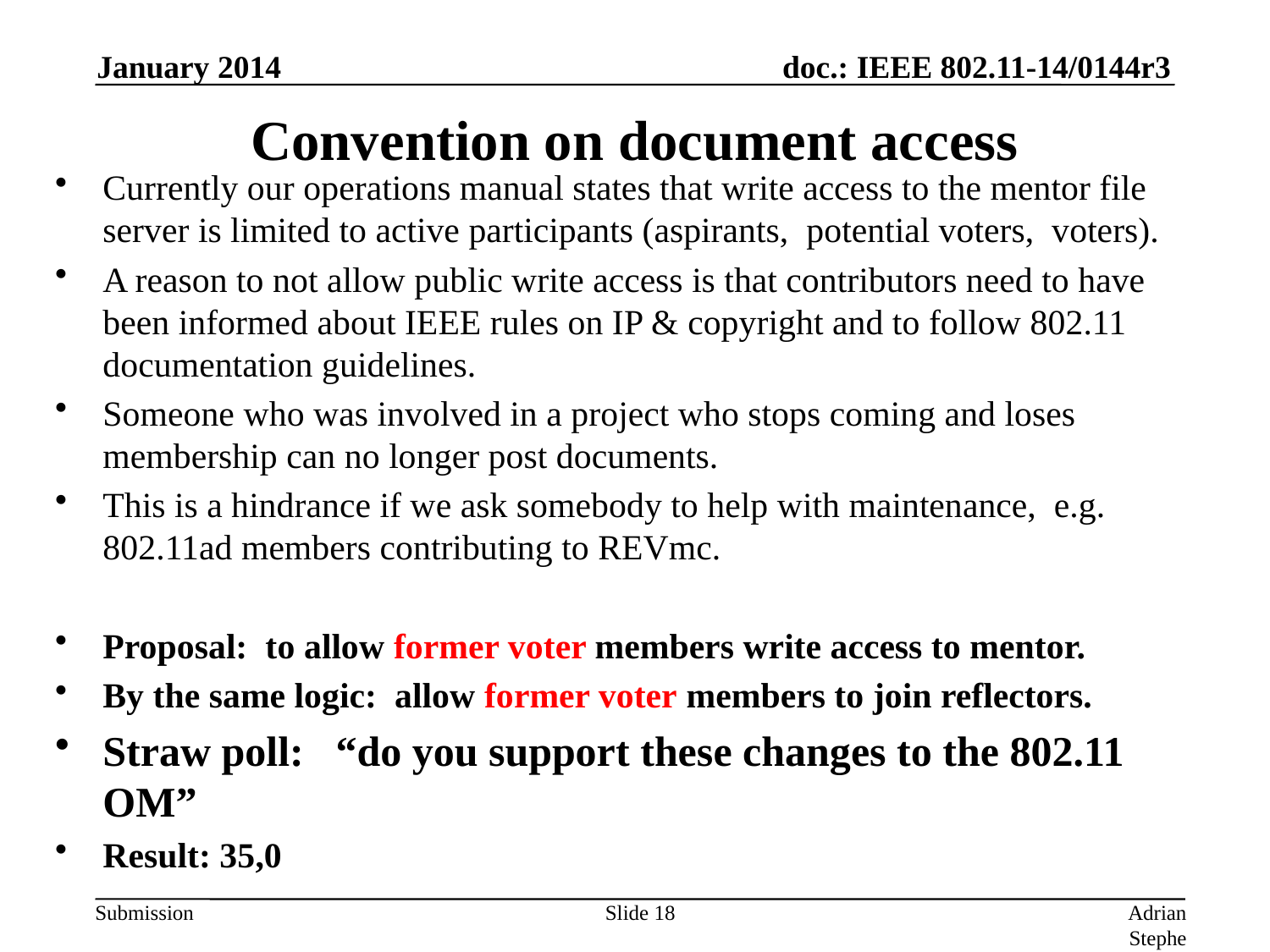

January 2014
# Convention on document access
Currently our operations manual states that write access to the mentor file server is limited to active participants (aspirants,  potential voters,  voters).
A reason to not allow public write access is that contributors need to have been informed about IEEE rules on IP & copyright and to follow 802.11 documentation guidelines.
Someone who was involved in a project who stops coming and loses membership can no longer post documents.
This is a hindrance if we ask somebody to help with maintenance,  e.g.  802.11ad members contributing to REVmc.

Proposal:  to allow former voter members write access to mentor.
By the same logic:  allow former voter members to join reflectors.
Straw poll:   “do you support these changes to the 802.11 OM”
Result: 35,0
Slide 18
Adrian Stephens, Intel Corporation